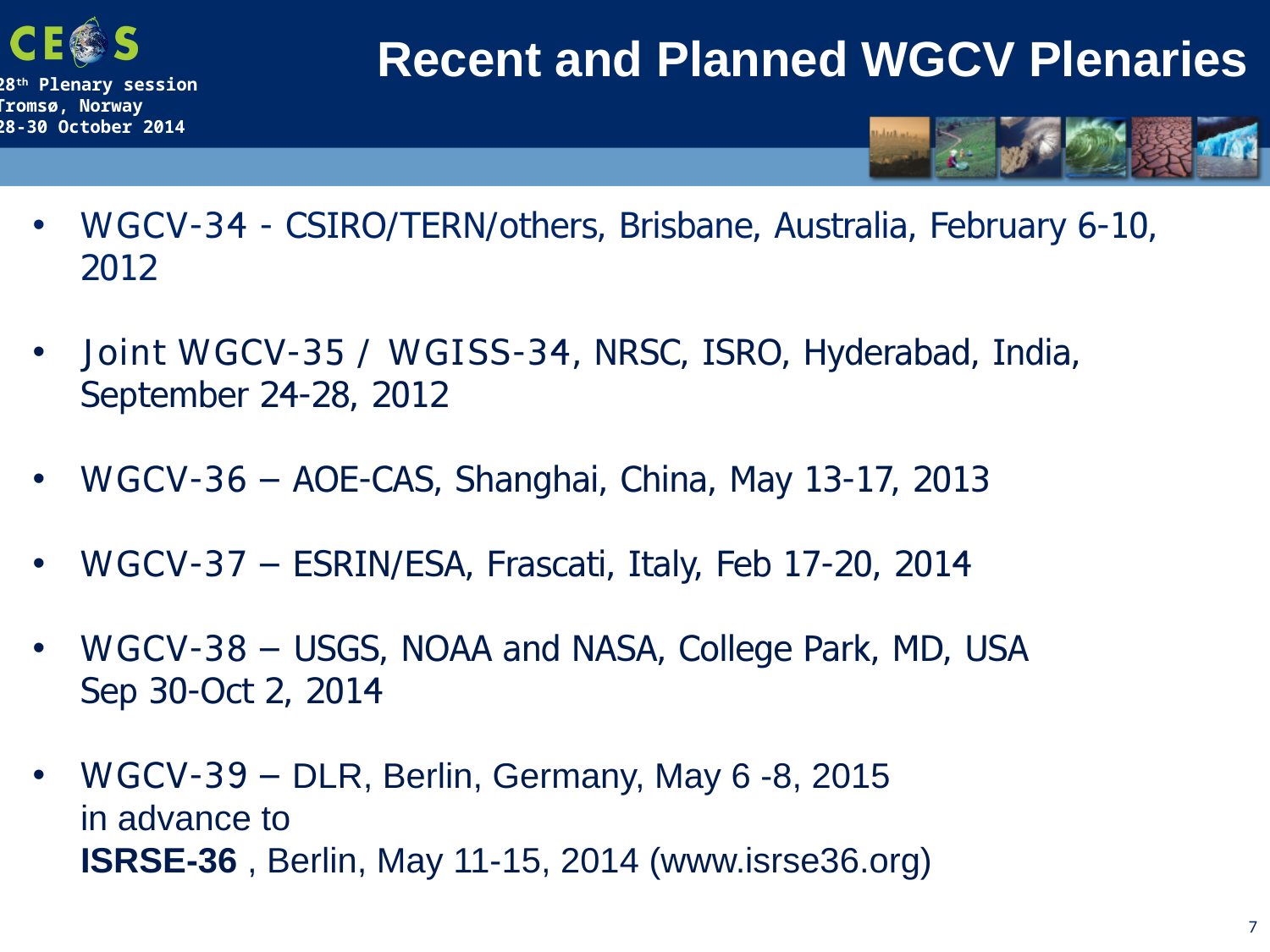

Recent and Planned WGCV Plenaries
WGCV-34 - CSIRO/TERN/others, Brisbane, Australia, February 6-10, 2012

Joint WGCV-35 / WGISS-34, NRSC, ISRO, Hyderabad, India, September 24-28, 2012

WGCV-36 – AOE-CAS, Shanghai, China, May 13-17, 2013

WGCV-37 – ESRIN/ESA, Frascati, Italy, Feb 17-20, 2014

WGCV-38 – USGS, NOAA and NASA, College Park, MD, USA
Sep 30-Oct 2, 2014

WGCV-39 – DLR, Berlin, Germany, May 6 -8, 2015
in advance to
ISRSE-36 , Berlin, May 11-15, 2014 (www.isrse36.org)

7